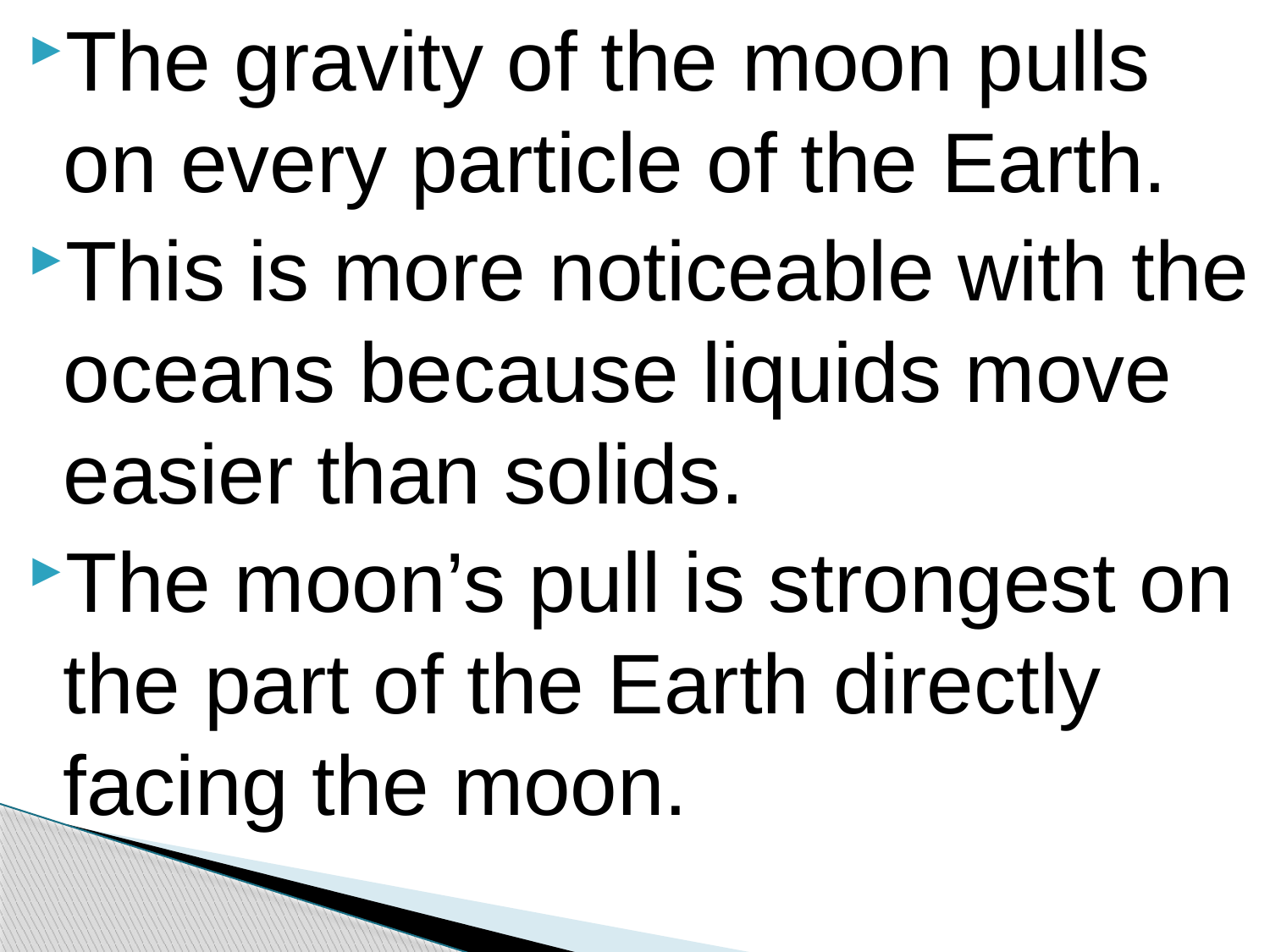

The gravity of the moon pulls on every particle of the Earth.
This is more noticeable with the oceans because liquids move easier than solids.
The moon’s pull is strongest on the part of the Earth directly facing the moon.